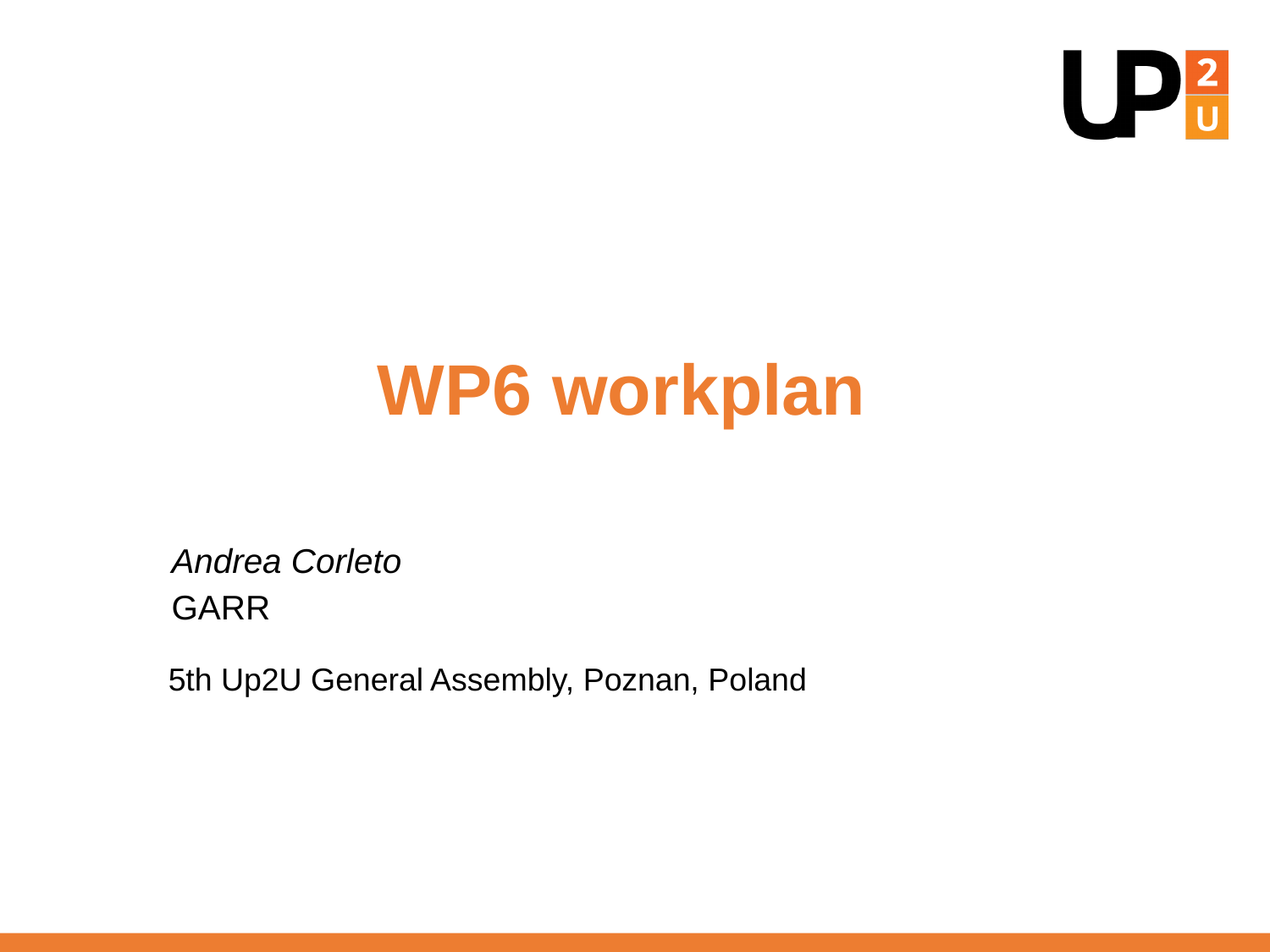

# WP6 workplan
Andrea Corleto
GARR
5th Up2U General Assembly, Poznan, Poland